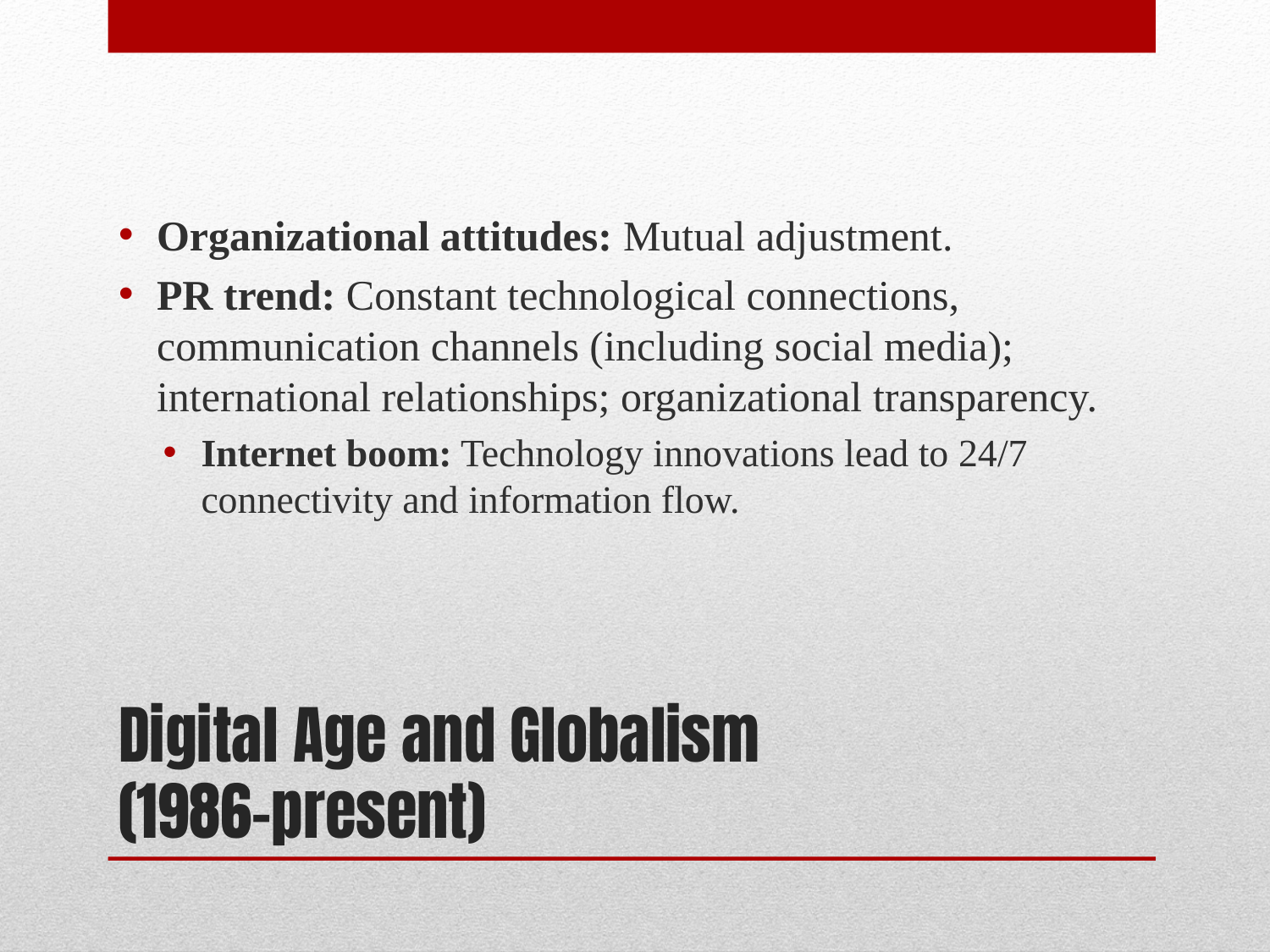

Organizational attitudes: Mutual adjustment.
PR trend: Constant technological connections, communication channels (including social media); international relationships; organizational transparency.
Internet boom: Technology innovations lead to 24/7 connectivity and information flow.
# Digital Age and Globalism (1986-present)